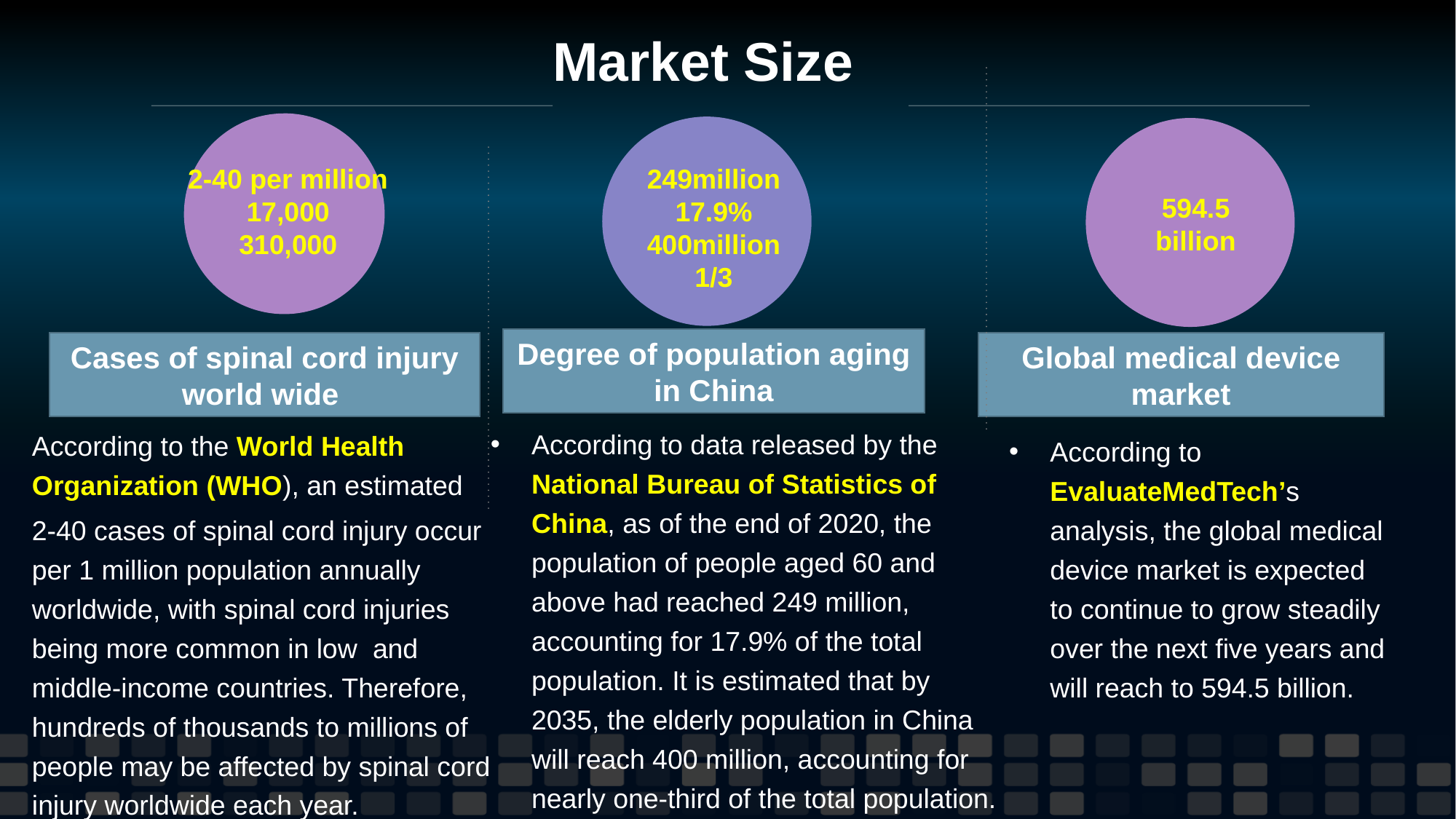

Market Size

249million
17.9%
400million
1/3

594.5 billion
Degree of population aging
in China
Cases of spinal cord injury
world wide
Global medical device market
According to data released by the National Bureau of Statistics of China, as of the end of 2020, the population of people aged 60 and above had reached 249 million, accounting for 17.9% of the total population. It is estimated that by 2035, the elderly population in China will reach 400 million, accounting for nearly one-third of the total population.
According to the World Health Organization (WHO), an estimated
2-40 cases of spinal cord injury occur per 1 million population annually worldwide, with spinal cord injuries being more common in low  and middle-income countries. Therefore, hundreds of thousands to millions of people may be affected by spinal cord injury worldwide each year.
According to EvaluateMedTech’s analysis, the global medical device market is expected to continue to grow steadily over the next five years and will reach to 594.5 billion.
2-40 per million
17,000
310,000